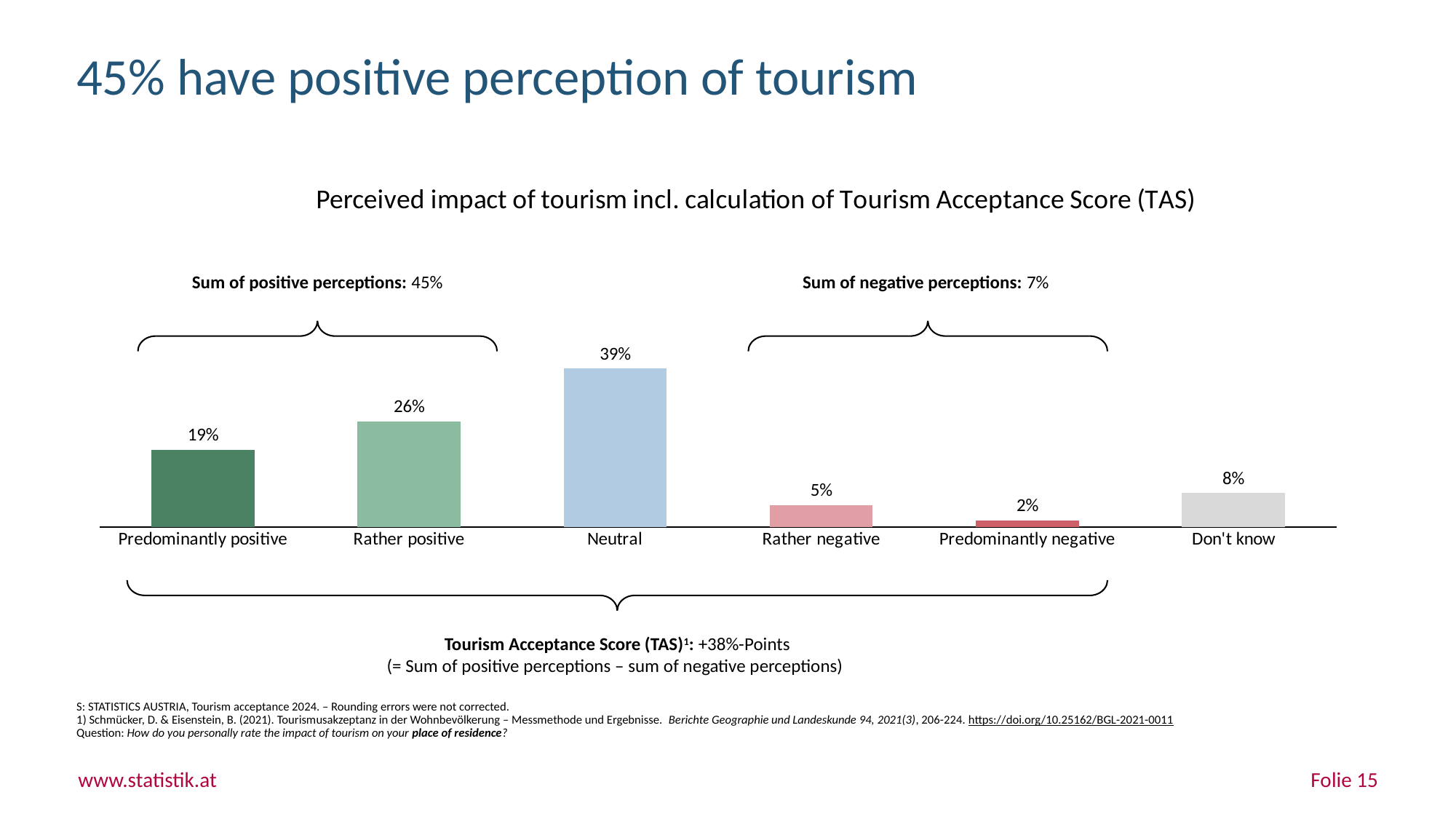

# 45% have positive perception of tourism

### Chart: Perceived impact of tourism incl. calculation of Tourism Acceptance Score (TAS)

| Category |  |
|---|---|
| Predominantly positive | 0.19173451444991732 |
| Rather positive | 0.26180692555575885 |
| Neutral | 0.39263516375071067 |
| Rather negative | 0.053810953760963724 |
| Predominantly negative | 0.016413848625610617 |
| Don't know | 0.08359846438271368 |
Sum of positive perceptions: 45%

Sum of negative perceptions: 7%

Tourism Acceptance Score (TAS)1: +38%-Points
(= Sum of positive perceptions – sum of negative perceptions)
S: STATISTICS AUSTRIA, Tourism acceptance 2024. – Rounding errors were not corrected.
1) Schmücker, D. & Eisenstein, B. (2021). Tourismusakzeptanz in der Wohnbevölkerung – Messmethode und Ergebnisse.  Berichte Geographie und Landeskunde 94, 2021(3), 206-224. https://doi.org/10.25162/BGL-2021-0011
Question: How do you personally rate the impact of tourism on your place of residence?